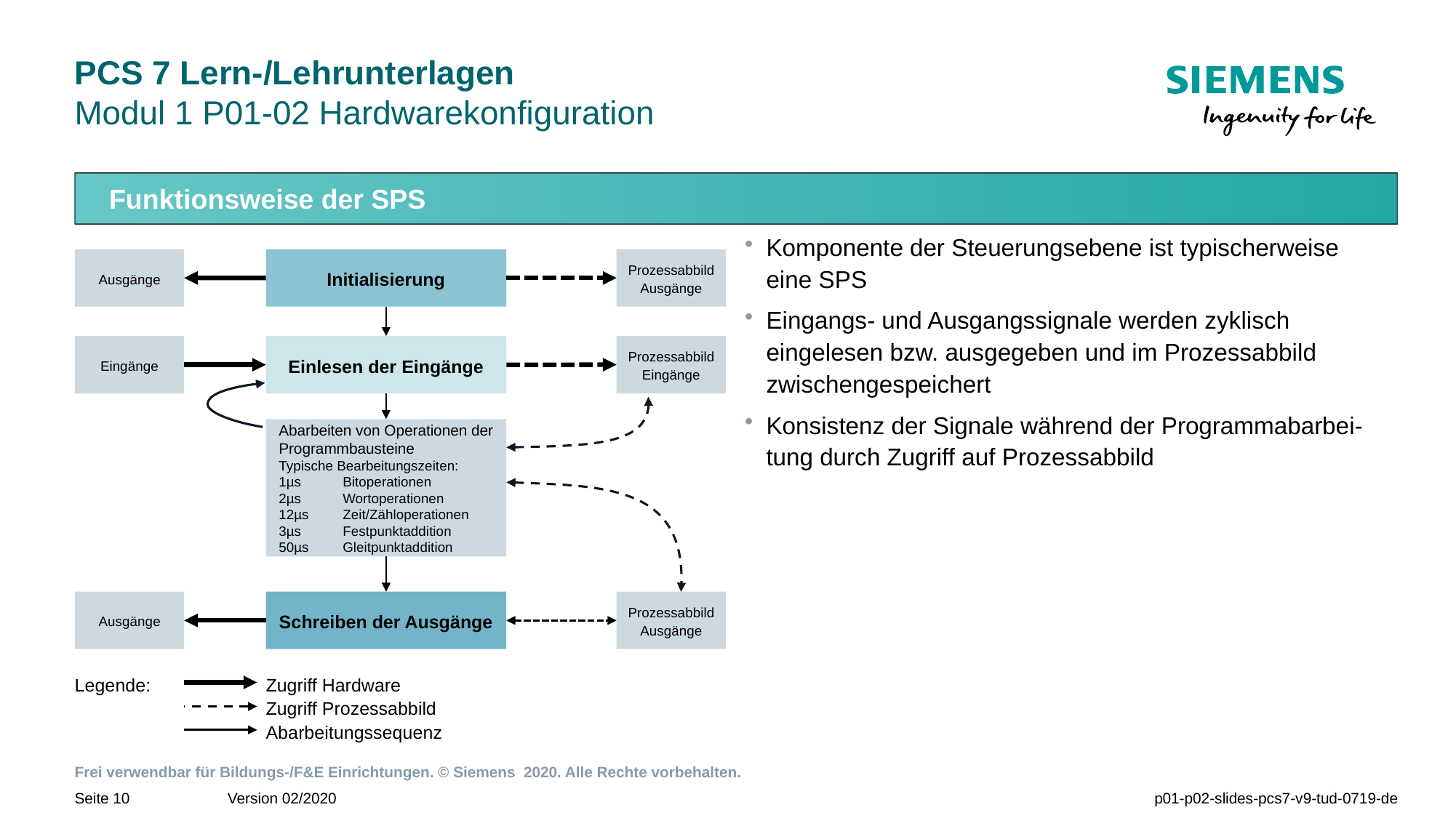

# PCS 7 Lern-/Lehrunterlagen Modul 1 P01-02 Hardwarekonfiguration
Funktionsweise der SPS
Komponente der Steuerungsebene ist typischerweise
eine SPS
Eingangs- und Ausgangssignale werden zyklisch eingelesen bzw. ausgegeben und im Prozessabbild zwischengespeichert
Konsistenz der Signale während der Programmabarbei-tung durch Zugriff auf Prozessabbild

Ausgänge
Initialisierung
Prozessabbild
Ausgänge
Eingänge
Einlesen der Eingänge
Prozessabbild
Eingänge

Abarbeiten von Operationen der Programmbausteine
Typische Bearbeitungszeiten:
1µs	Bitoperationen
2µs	Wortoperationen
12µs	Zeit/Zähloperationen
3µs	Festpunktaddition
50µs	Gleitpunktaddition

Ausgänge
Schreiben der Ausgänge
Prozessabbild
Ausgänge
Legende:
Zugriff Hardware
Zugriff Prozessabbild
Abarbeitungssequenz